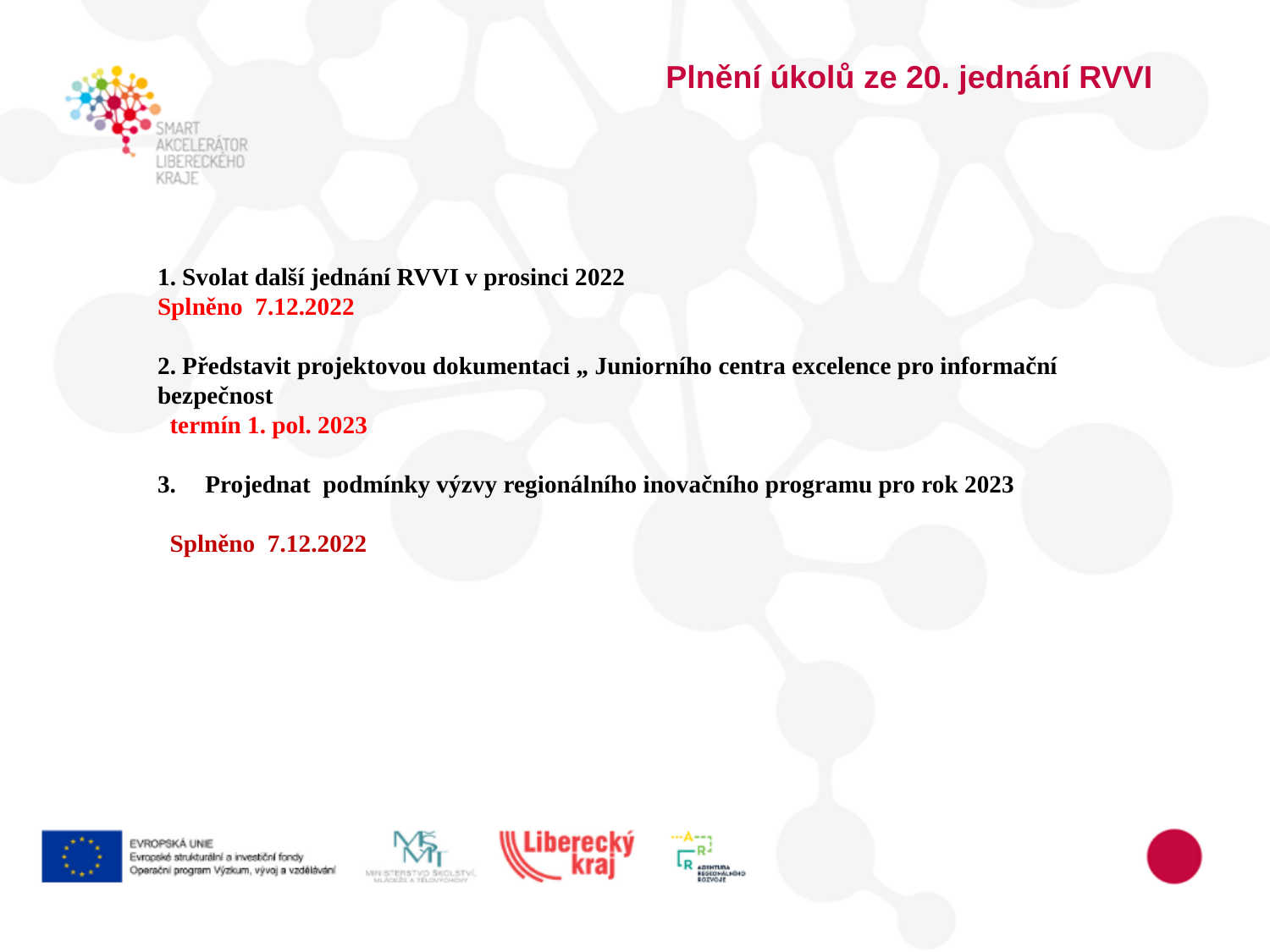

# Plnění úkolů ze 20. jednání RVVI

1. Svolat další jednání RVVI v prosinci 2022
Splněno  7.12.2022

2. Představit projektovou dokumentaci „ Juniorního centra excelence pro informační bezpečnost
  termín 1. pol. 2023

Projednat  podmínky výzvy regionálního inovačního programu pro rok 2023

  Splněno  7.12.2022